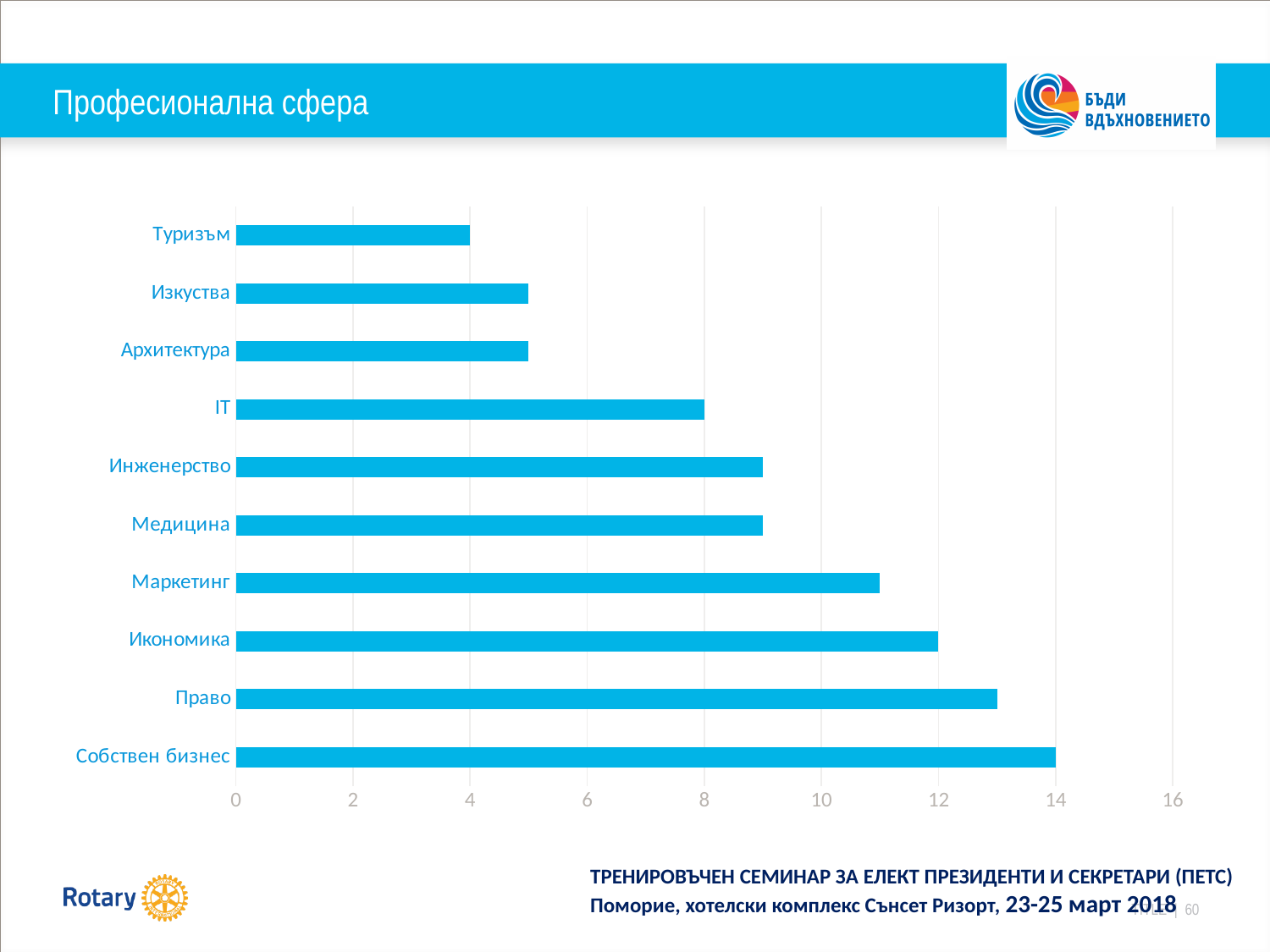

# Професионална сфера

### Chart

| Category | Series 1 |
|---|---|
| Собствен бизнес | 14.0 |
| Право | 13.0 |
| Икономика | 12.0 |
| Маркетинг | 11.0 |
| Медицина | 9.0 |
| Инженерство | 9.0 |
| IT | 8.0 |
| Архитектура | 5.0 |
| Изкуства | 5.0 |
| Туризъм | 4.0 |